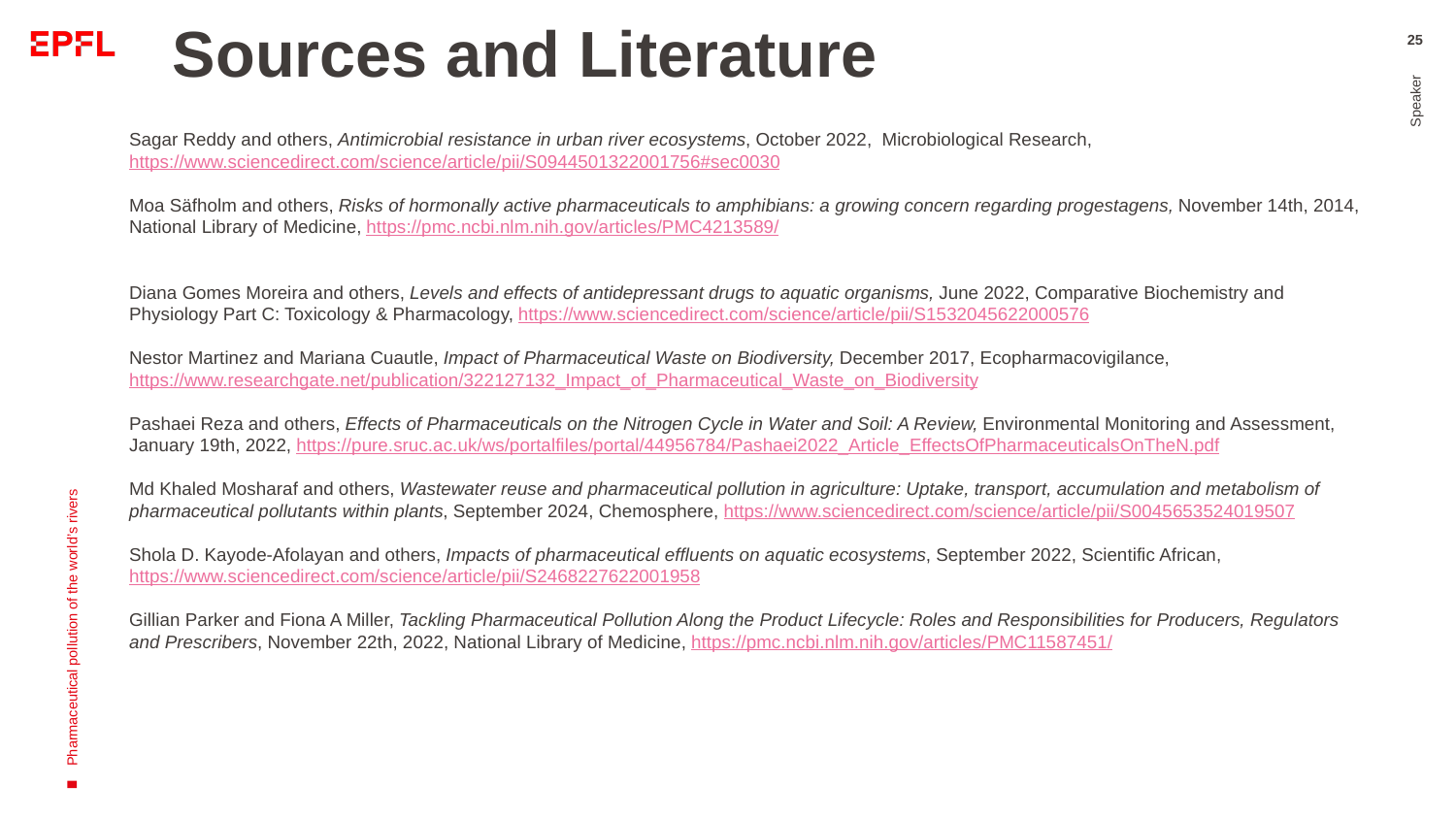

# Sources and Literature
25
Sagar Reddy and others, Antimicrobial resistance in urban river ecosystems, October 2022,  Microbiological Research, https://www.sciencedirect.com/science/article/pii/S0944501322001756#sec0030

Moa Säfholm and others, Risks of hormonally active pharmaceuticals to amphibians: a growing concern regarding progestagens, November 14th, 2014, National Library of Medicine, https://pmc.ncbi.nlm.nih.gov/articles/PMC4213589/

Diana Gomes Moreira and others, Levels and effects of antidepressant drugs to aquatic organisms, June 2022, Comparative Biochemistry and Physiology Part C: Toxicology & Pharmacology, https://www.sciencedirect.com/science/article/pii/S1532045622000576

Nestor Martinez and Mariana Cuautle, Impact of Pharmaceutical Waste on Biodiversity, December 2017, Ecopharmacovigilance, https://www.researchgate.net/publication/322127132_Impact_of_Pharmaceutical_Waste_on_Biodiversity

Pashaei Reza and others, Effects of Pharmaceuticals on the Nitrogen Cycle in Water and Soil: A Review, Environmental Monitoring and Assessment, January 19th, 2022, https://pure.sruc.ac.uk/ws/portalfiles/portal/44956784/Pashaei2022_Article_EffectsOfPharmaceuticalsOnTheN.pdf

Md Khaled Mosharaf and others, Wastewater reuse and pharmaceutical pollution in agriculture: Uptake, transport, accumulation and metabolism of pharmaceutical pollutants within plants, September 2024, Chemosphere, https://www.sciencedirect.com/science/article/pii/S0045653524019507

Shola D. Kayode-Afolayan and others, Impacts of pharmaceutical effluents on aquatic ecosystems, September 2022, Scientific African, https://www.sciencedirect.com/science/article/pii/S2468227622001958

Gillian Parker and Fiona A Miller, Tackling Pharmaceutical Pollution Along the Product Lifecycle: Roles and Responsibilities for Producers, Regulators and Prescribers, November 22th, 2022, National Library of Medicine, https://pmc.ncbi.nlm.nih.gov/articles/PMC11587451/
Speaker
Pharmaceutical pollution of the world’s rivers